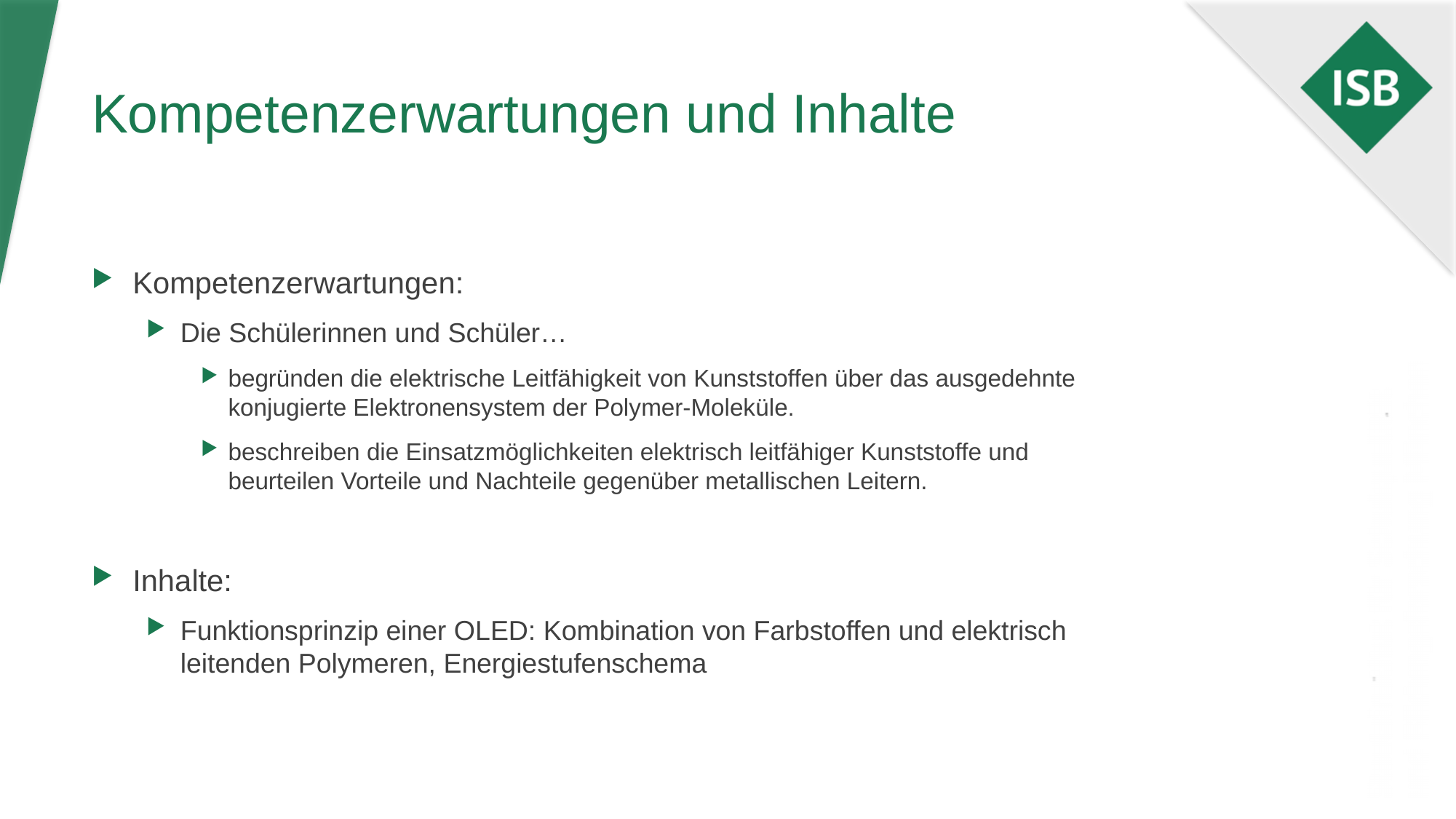

# Kompetenzerwartungen und Inhalte
Kompetenzerwartungen:
Die Schülerinnen und Schüler…
begründen die elektrische Leitfähigkeit von Kunststoffen über das ausgedehnte konjugierte Elektronensystem der Polymer-Moleküle.
beschreiben die Einsatzmöglichkeiten elektrisch leitfähiger Kunststoffe und beurteilen Vorteile und Nachteile gegenüber metallischen Leitern.

Inhalte:
Funktionsprinzip einer OLED: Kombination von Farbstoffen und elektrisch leitenden Polymeren, Energiestufenschema